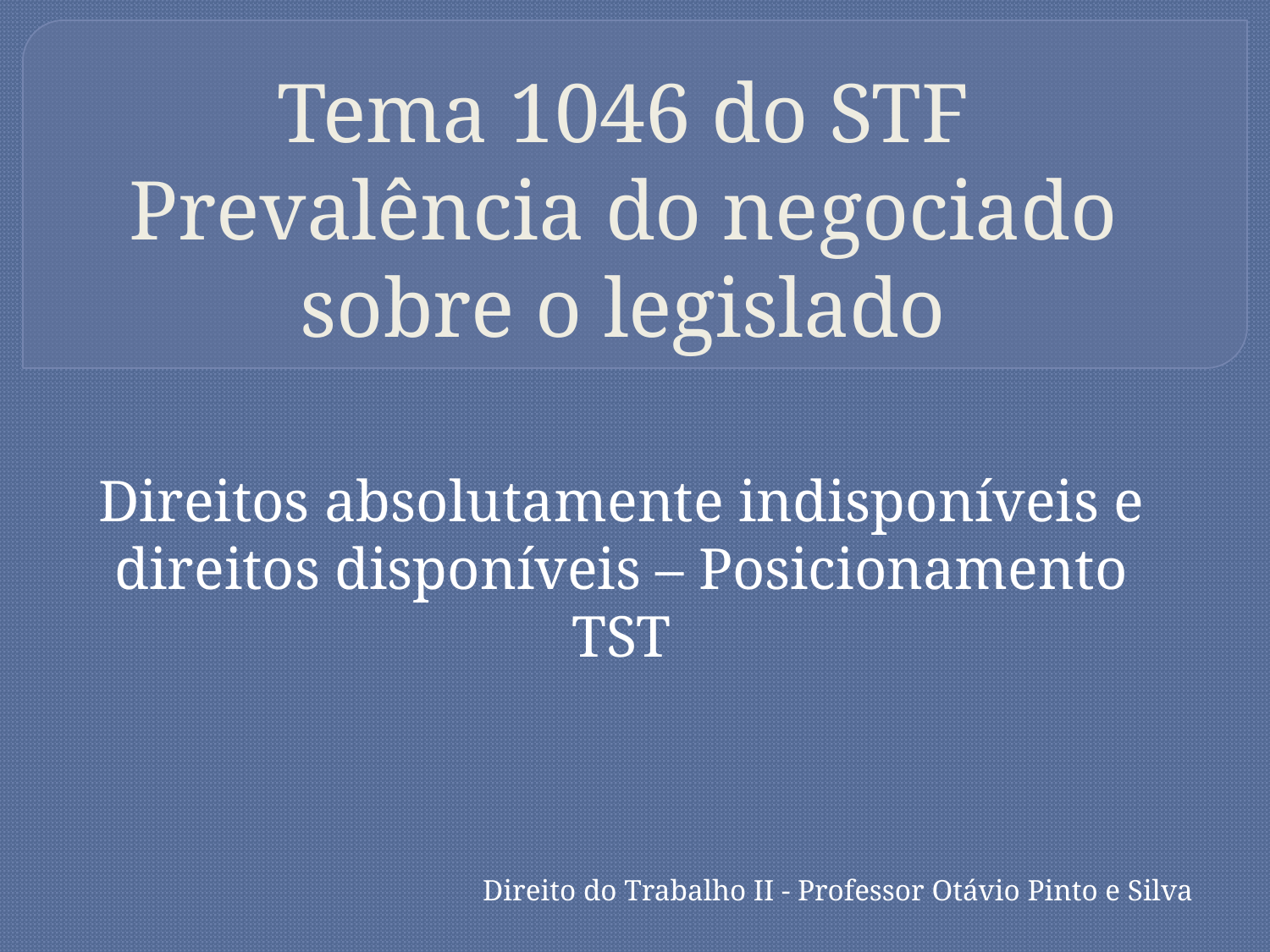

# Tema 1046 do STF Prevalência do negociado sobre o legislado

Direitos absolutamente indisponíveis e direitos disponíveis – Posicionamento TST
Direito do Trabalho II - Professor Otávio Pinto e Silva